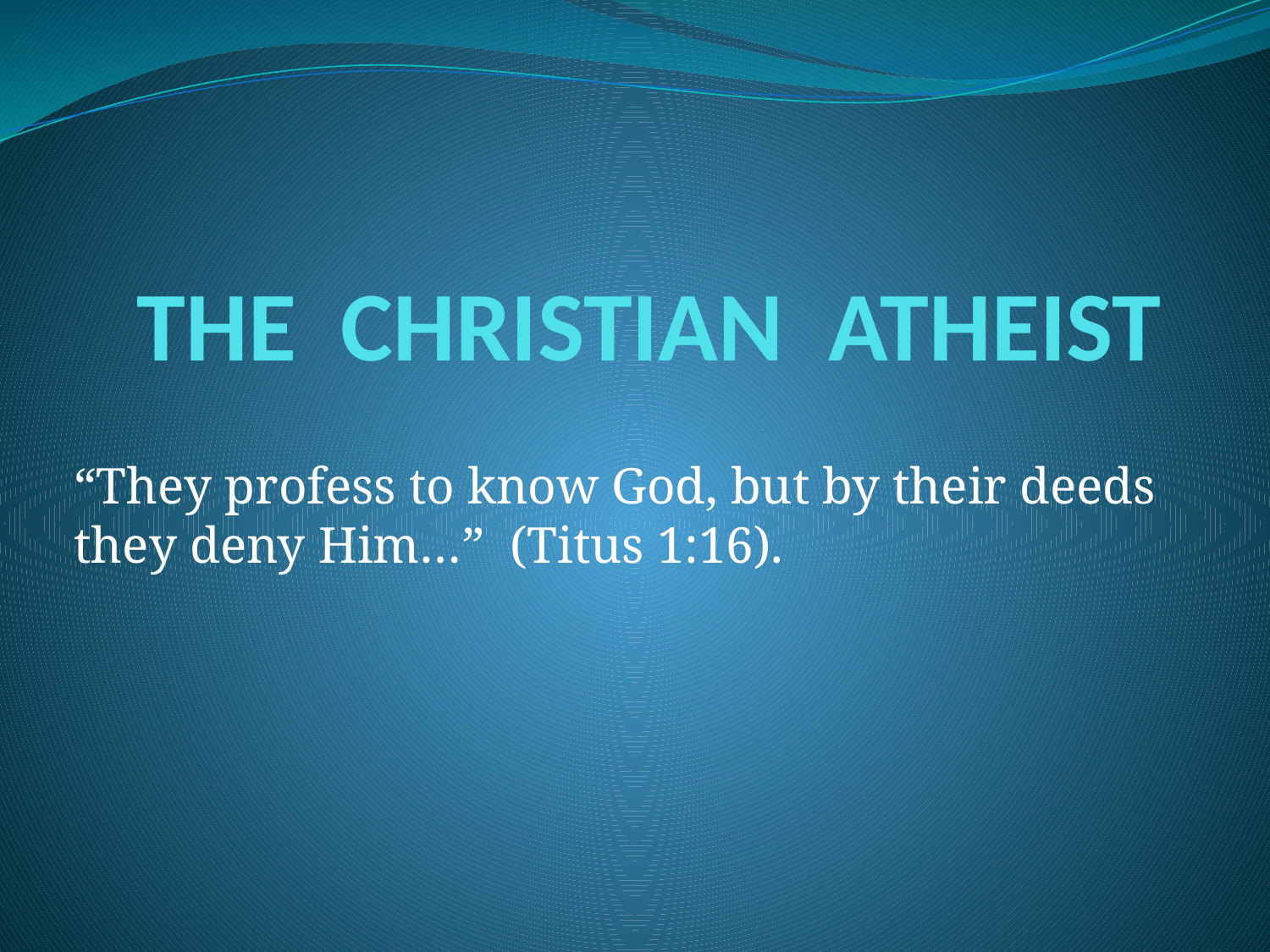

# THE  CHRISTIAN  ATHEIST
“They profess to know God, but by their deeds they deny Him…”  (Titus 1:16).